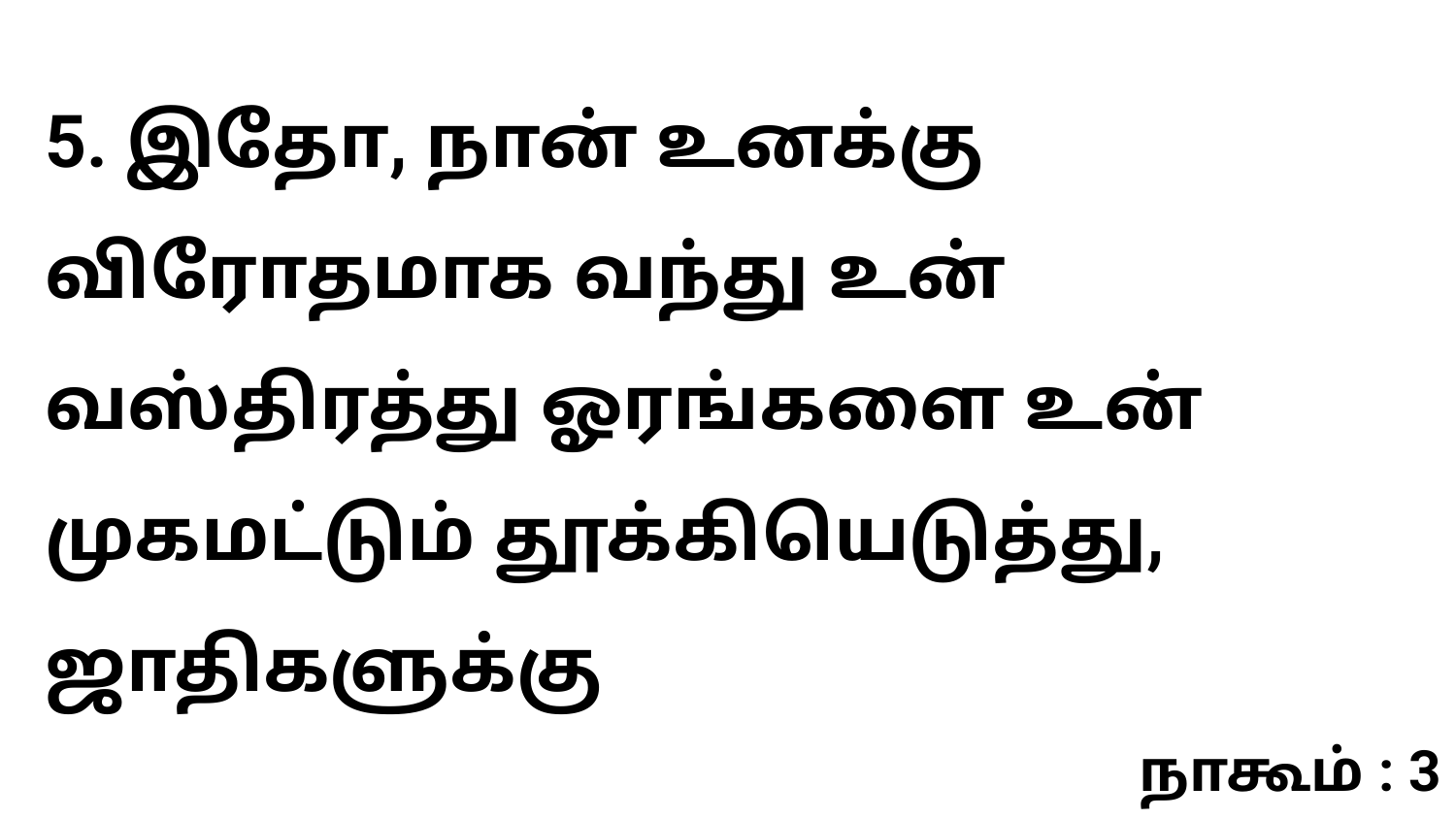

5. இதோ, நான் உனக்கு விரோதமாக வந்து உன் வஸ்திரத்து ஓரங்களை உன் முகமட்டும் தூக்கியெடுத்து, ஜாதிகளுக்கு
நாகூம் : 3